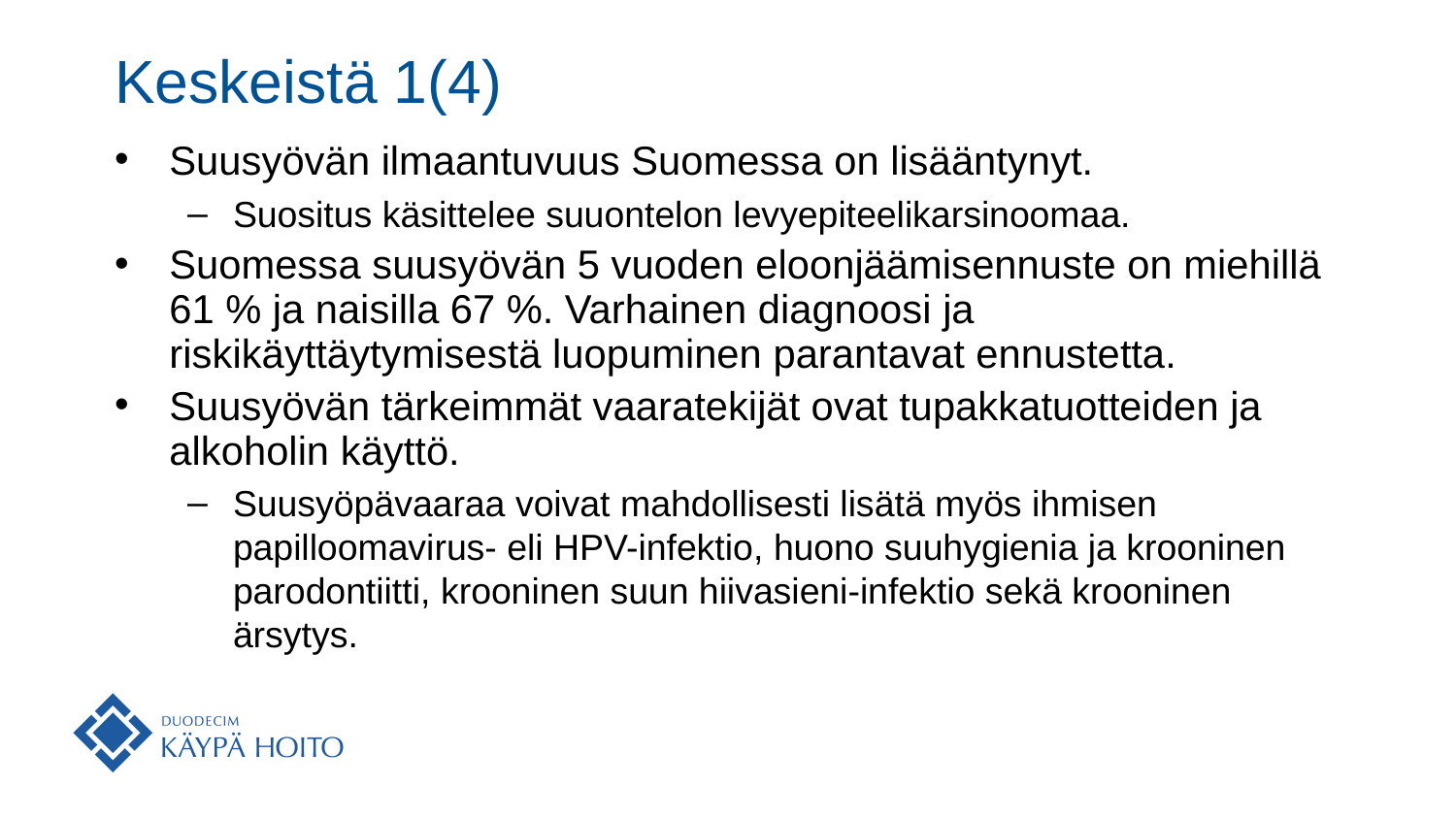

# Keskeistä 1(4)
Suusyövän ilmaantuvuus Suomessa on lisääntynyt.
Suositus käsittelee suuontelon levyepiteelikarsinoomaa.
Suomessa suusyövän 5 vuoden eloonjäämisennuste on miehillä 61 % ja naisilla 67 %. Varhainen diagnoosi ja riskikäyttäytymisestä luopuminen parantavat ennustetta.
Suusyövän tärkeimmät vaaratekijät ovat tupakkatuotteiden ja alkoholin käyttö.
Suusyöpävaaraa voivat mahdollisesti lisätä myös ihmisen papilloomavirus- eli HPV-infektio, huono suuhygienia ja krooninen parodontiitti, krooninen suun hiivasieni-infektio sekä krooninen ärsytys.